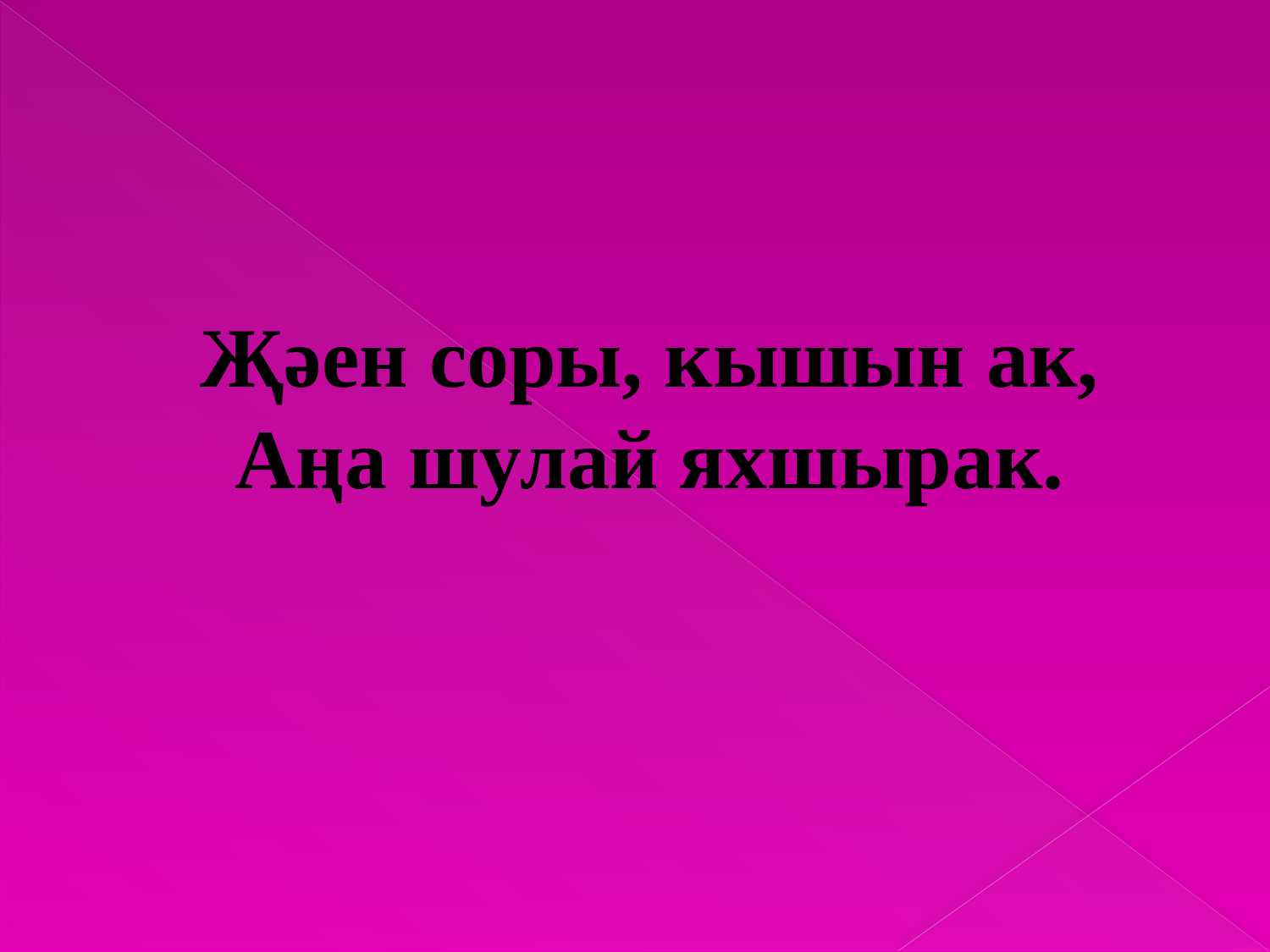

#

Җәен соры, кышын ак,
Аңа шулай яхшырак.